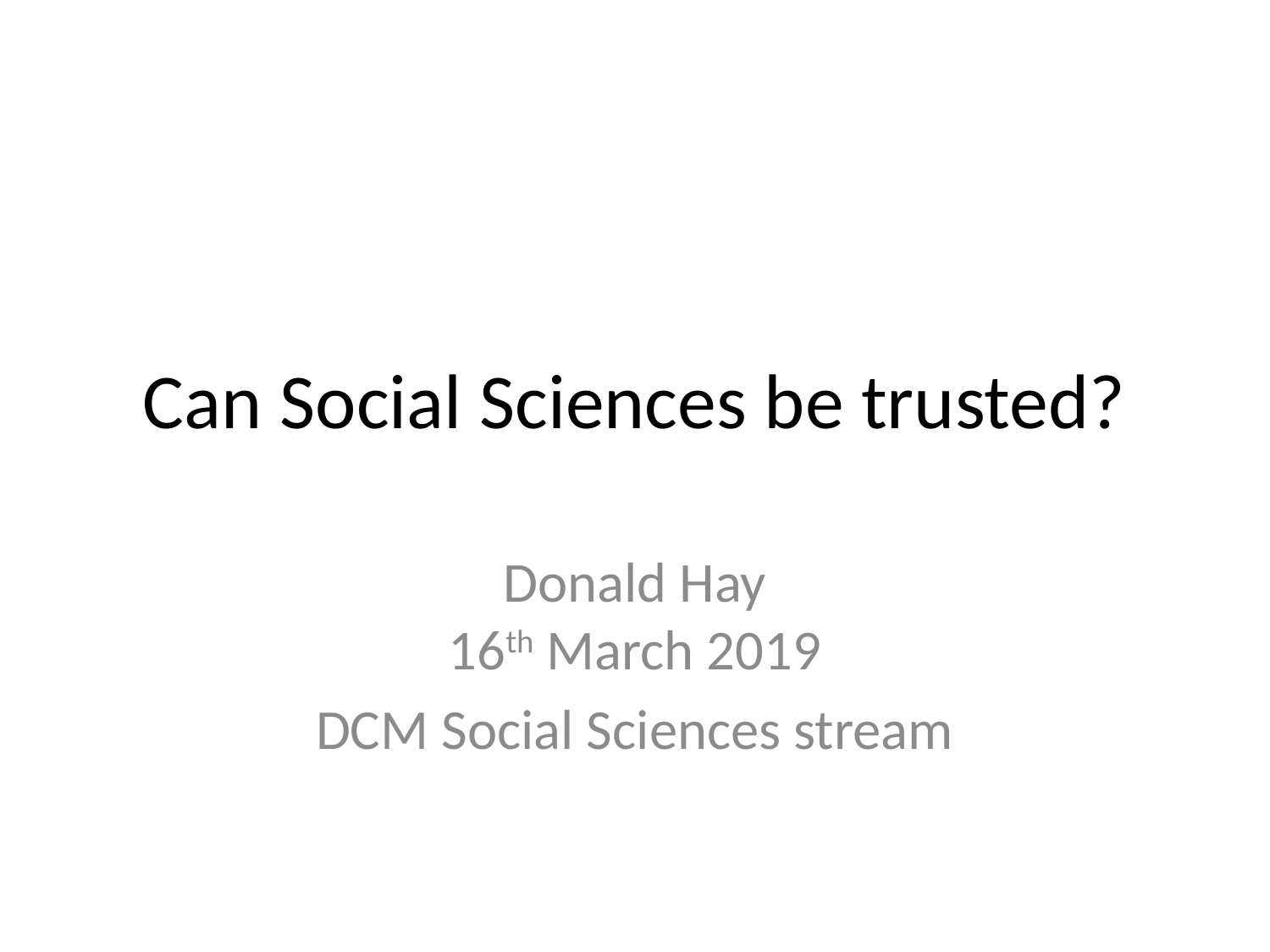

# Can Social Sciences be trusted?
Donald Hay
16th March 2019
DCM Social Sciences stream